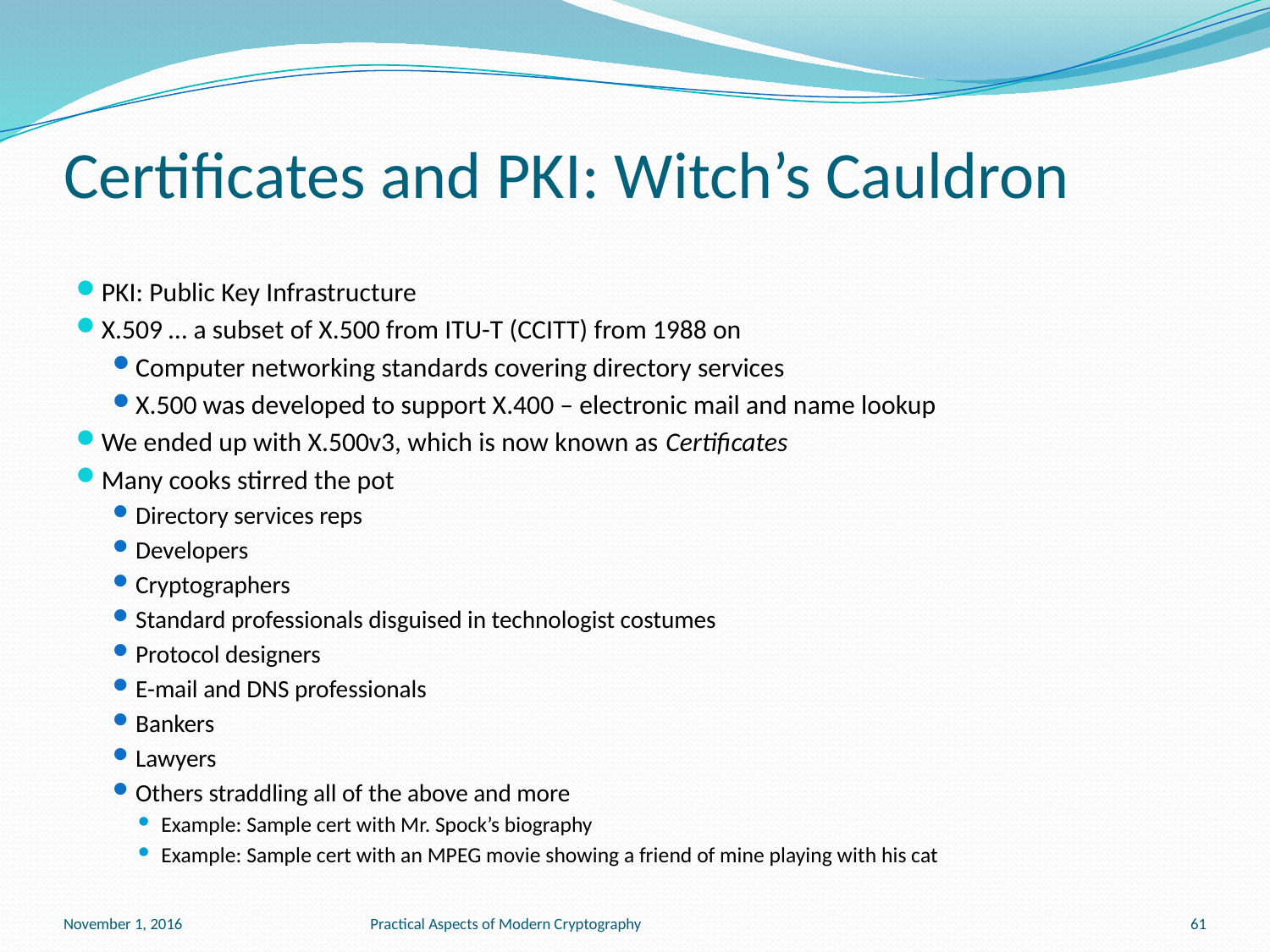

# Certificates and PKI: Witch’s Cauldron
PKI: Public Key Infrastructure
X.509 … a subset of X.500 from ITU-T (CCITT) from 1988 on
Computer networking standards covering directory services
X.500 was developed to support X.400 – electronic mail and name lookup
We ended up with X.500v3, which is now known as Certificates
Many cooks stirred the pot
Directory services reps
Developers
Cryptographers
Standard professionals disguised in technologist costumes
Protocol designers
E-mail and DNS professionals
Bankers
Lawyers
Others straddling all of the above and more
Example: Sample cert with Mr. Spock’s biography
Example: Sample cert with an MPEG movie showing a friend of mine playing with his cat
November 1, 2016
Practical Aspects of Modern Cryptography
61